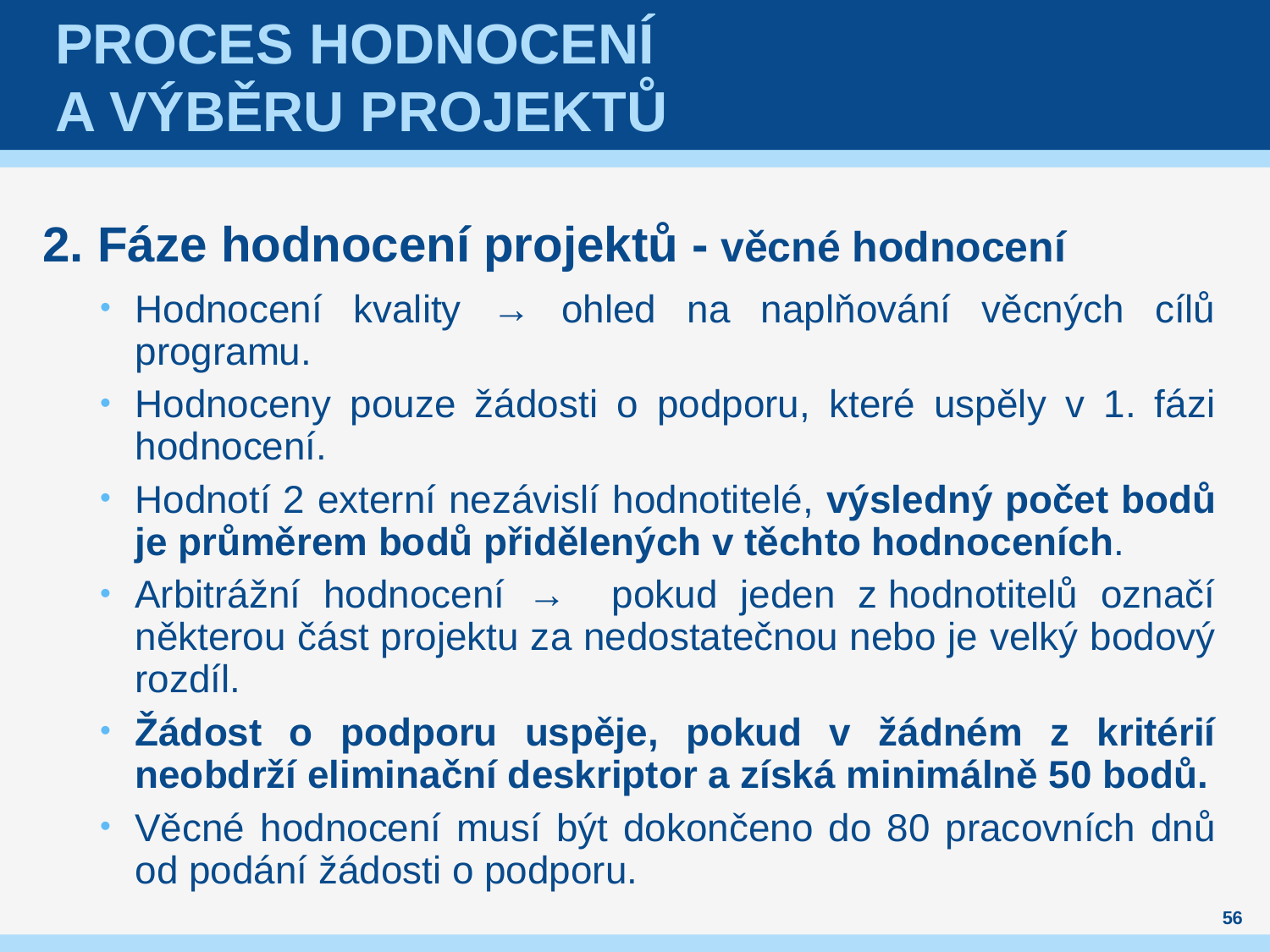

# Proces hodnocení a výběru projektů
2. Fáze hodnocení projektů - věcné hodnocení
Hodnocení kvality → ohled na naplňování věcných cílů programu.
Hodnoceny pouze žádosti o podporu, které uspěly v 1. fázi hodnocení.
Hodnotí 2 externí nezávislí hodnotitelé, výsledný počet bodů je průměrem bodů přidělených v těchto hodnoceních.
Arbitrážní hodnocení →  pokud jeden z hodnotitelů označí některou část projektu za nedostatečnou nebo je velký bodový rozdíl.
Žádost o podporu uspěje, pokud v žádném z kritérií neobdrží eliminační deskriptor a získá minimálně 50 bodů.
Věcné hodnocení musí být dokončeno do 80 pracovních dnů od podání žádosti o podporu.

56